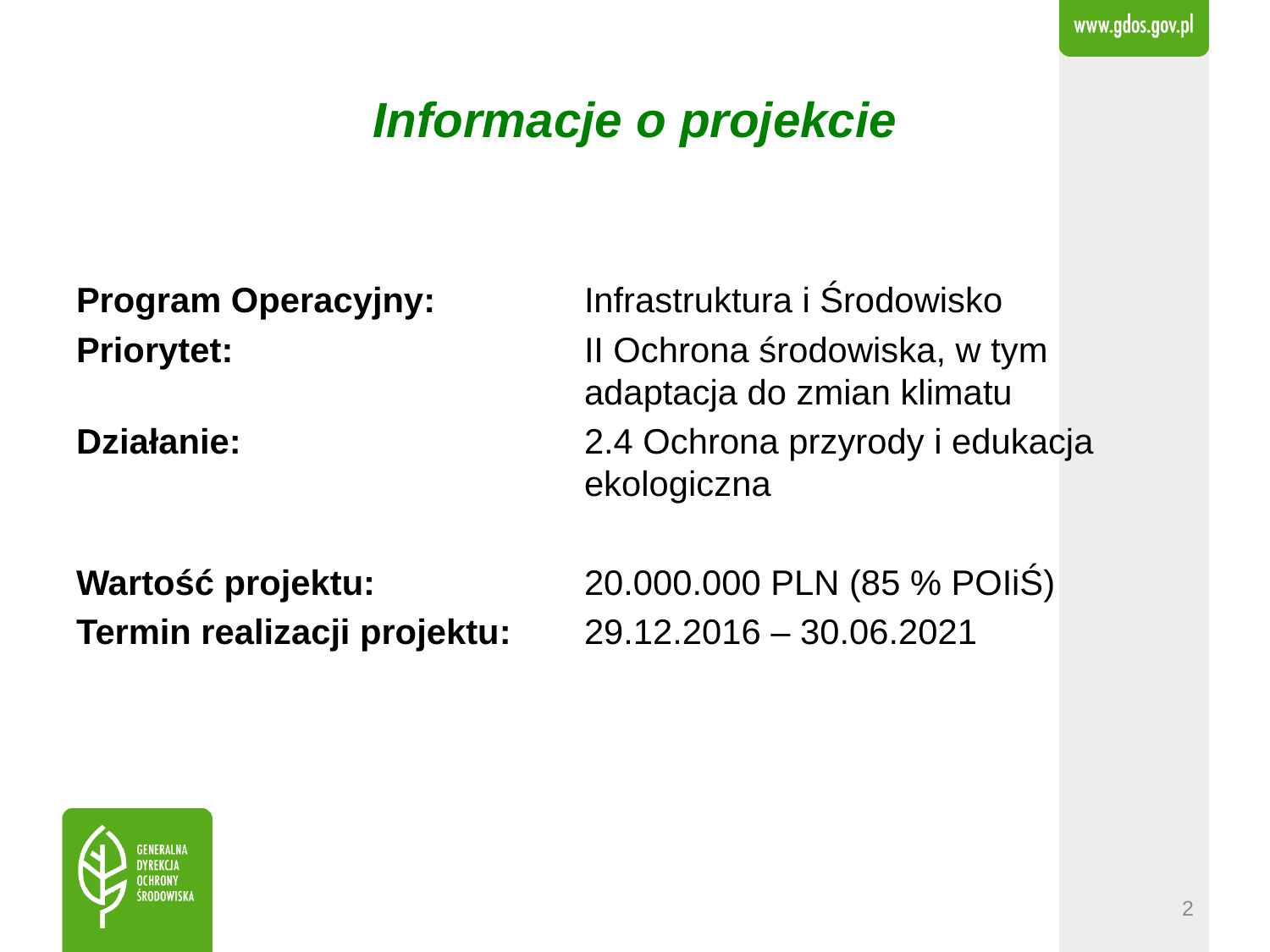

# Informacje o projekcie

Program Operacyjny:		Infrastruktura i Środowisko
Priorytet: 			II Ochrona środowiska, w tym 					adaptacja do zmian klimatu
Działanie:			2.4 Ochrona przyrody i edukacja   				ekologiczna

Wartość projektu:		20.000.000 PLN (85 % POIiŚ)
Termin realizacji projektu:  	29.12.2016 – 30.06.2021
2